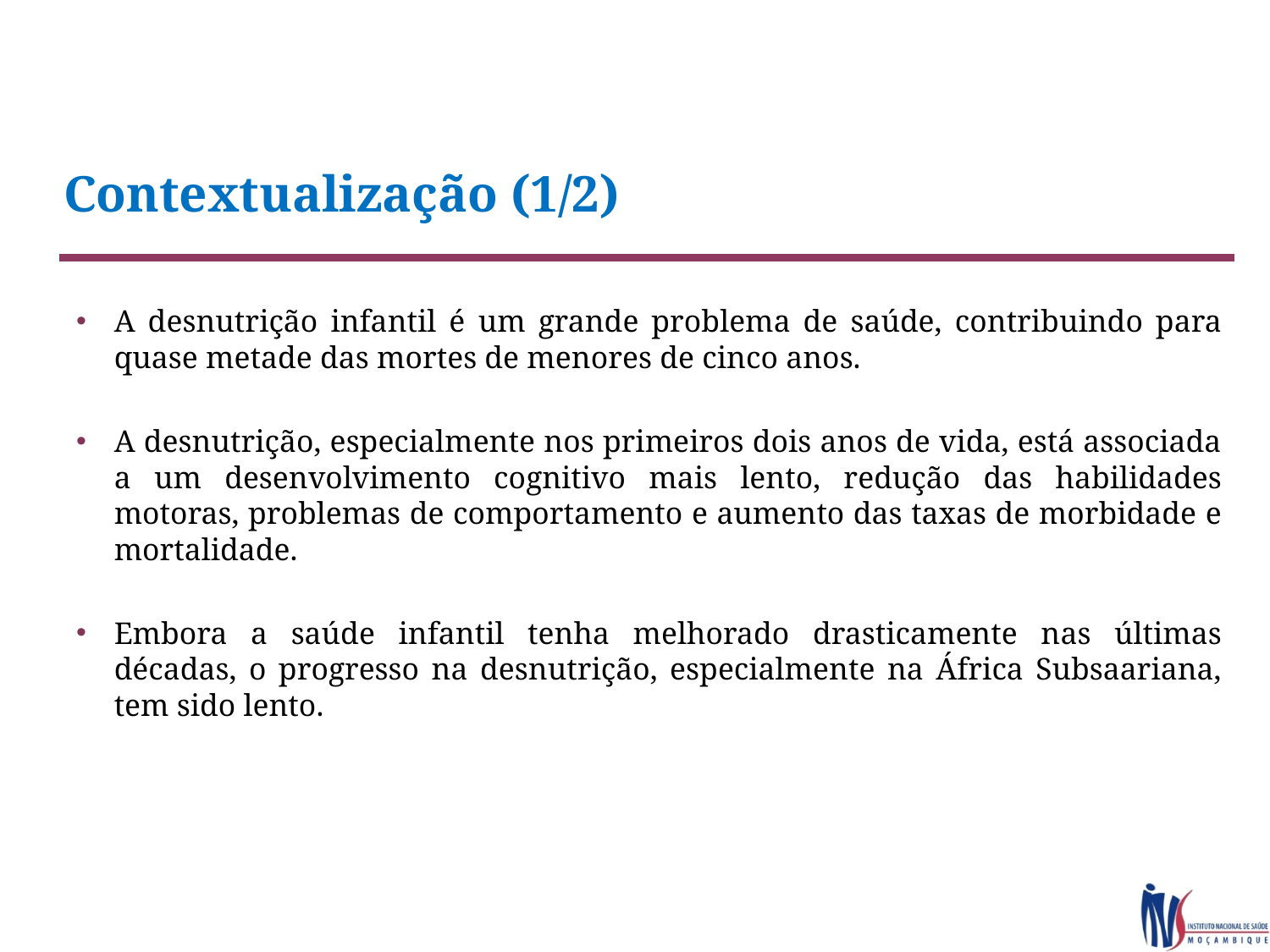

# Contextualização (1/2)
A desnutrição infantil é um grande problema de saúde, contribuindo para quase metade das mortes de menores de cinco anos.

A desnutrição, especialmente nos primeiros dois anos de vida, está associada a um desenvolvimento cognitivo mais lento, redução das habilidades motoras, problemas de comportamento e aumento das taxas de morbidade e mortalidade.

Embora a saúde infantil tenha melhorado drasticamente nas últimas décadas, o progresso na desnutrição, especialmente na África Subsaariana, tem sido lento.